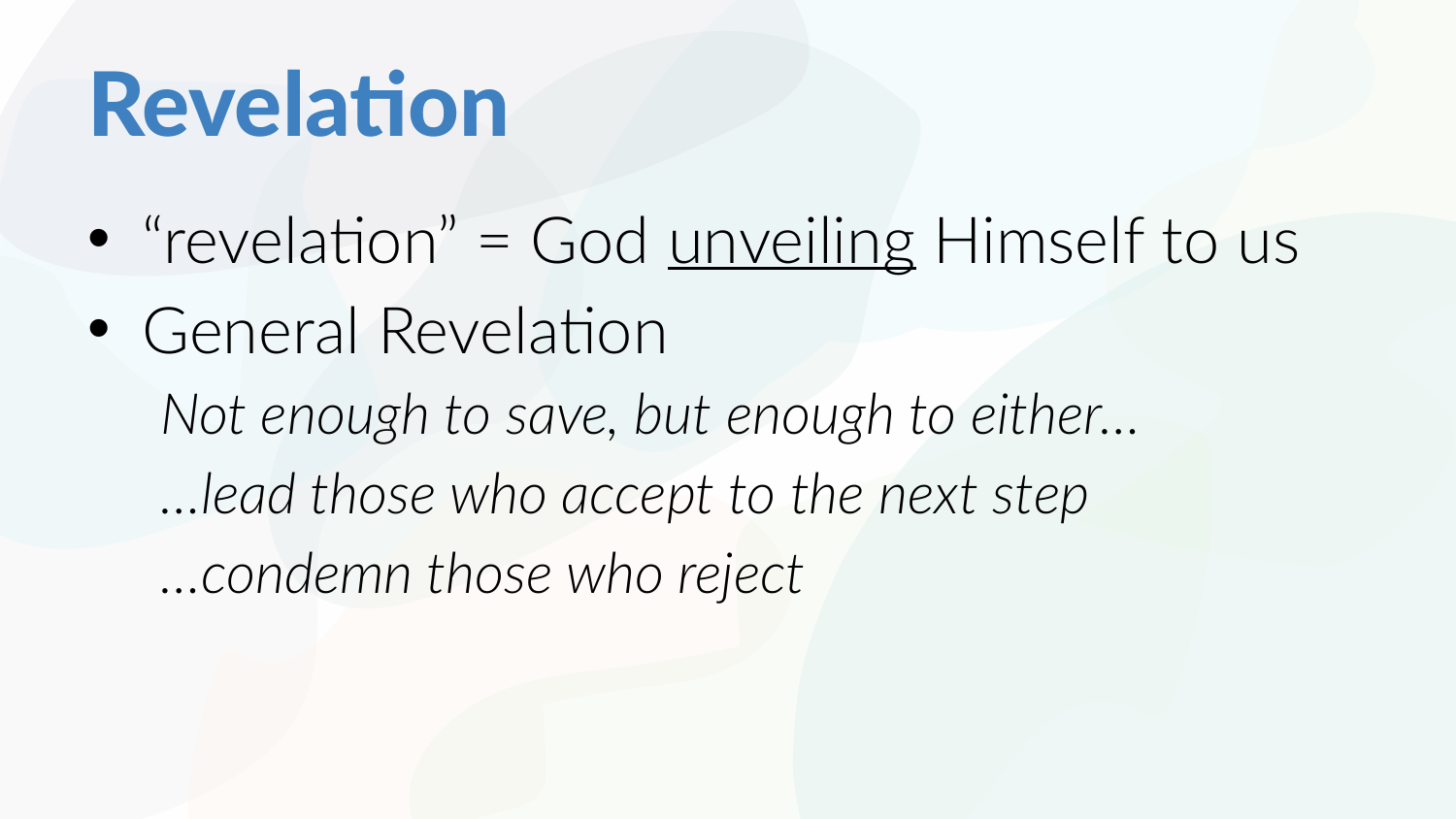

# Revelation
“revelation” = God unveiling Himself to us
General Revelation
Not enough to save, but enough to either…
…lead those who accept to the next step
…condemn those who reject